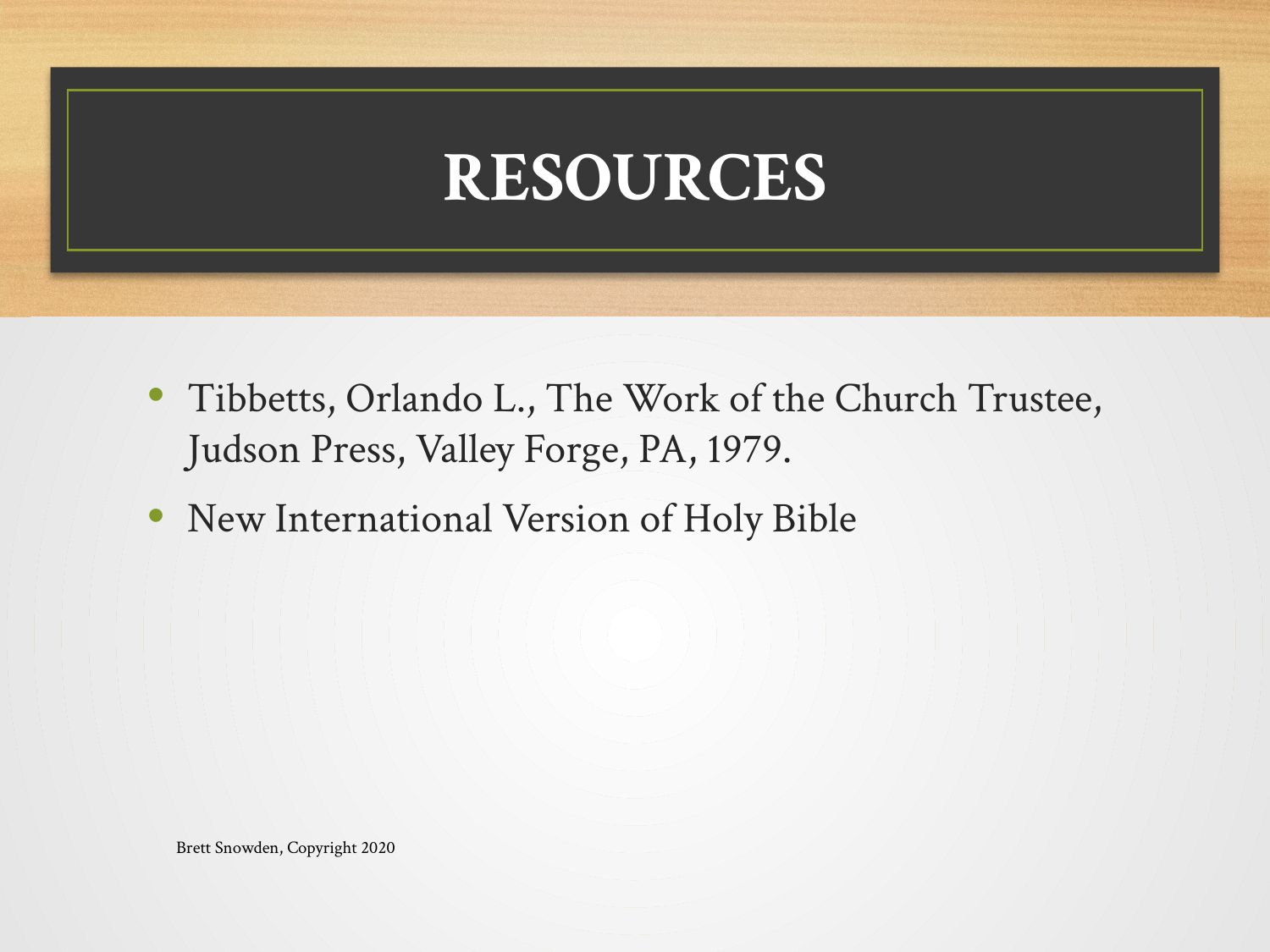

# RESOURCES

Tibbetts, Orlando L., The Work of the Church Trustee, Judson Press, Valley Forge, PA, 1979.
New International Version of Holy Bible
Brett Snowden, Copyright 2020